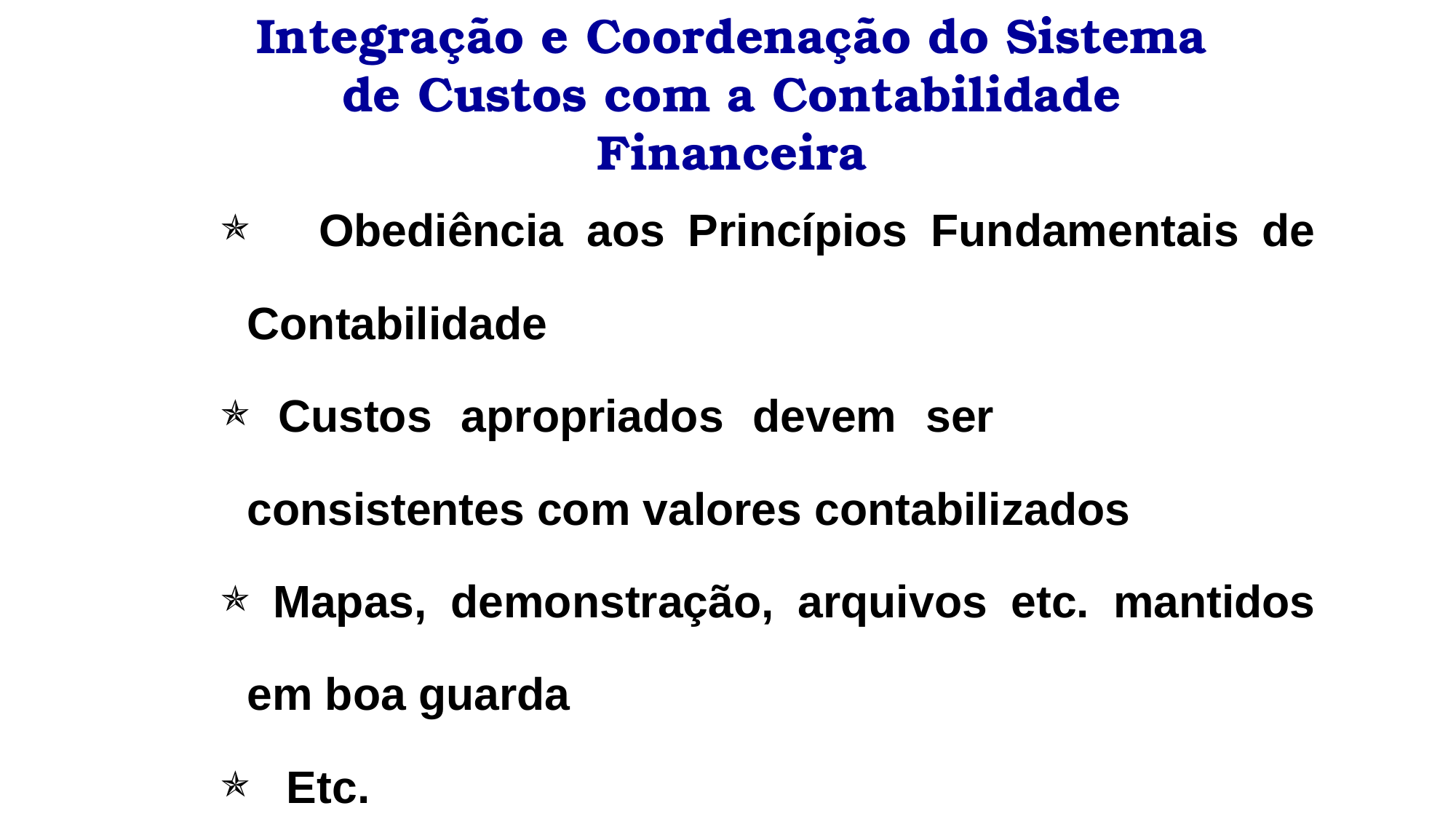

Integração e Coordenação do Sistema de Custos com a Contabilidade Financeira
   Obediência aos Princípios Fundamentais de Contabilidade
 Custos apropriados devem ser            consistentes com valores contabilizados
 Mapas, demonstração, arquivos etc. mantidos em boa guarda
   Etc.